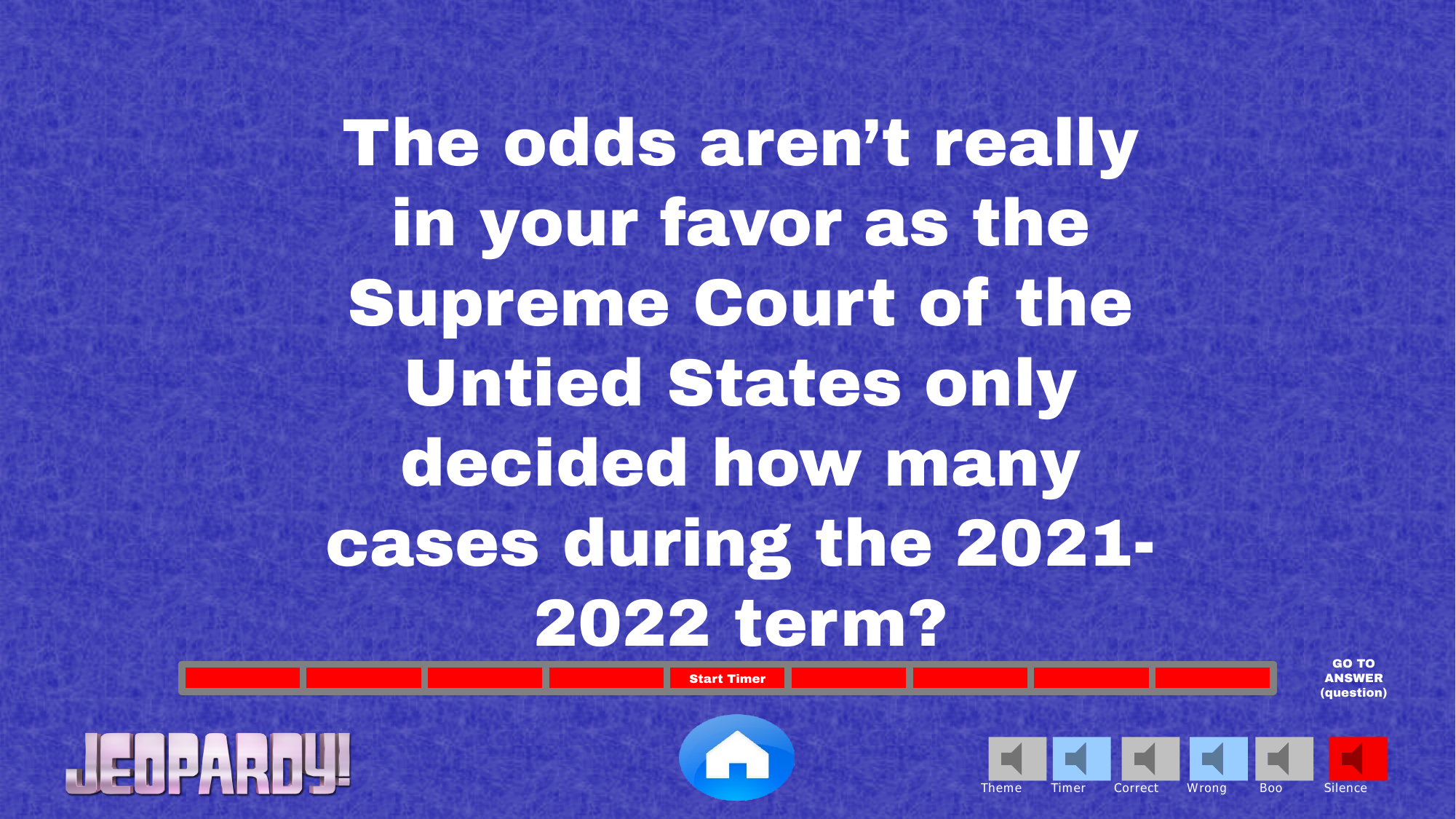

The odds aren’t really in your favor as the Supreme Court of the Untied States only decided how many cases during the 2021-2022 term?